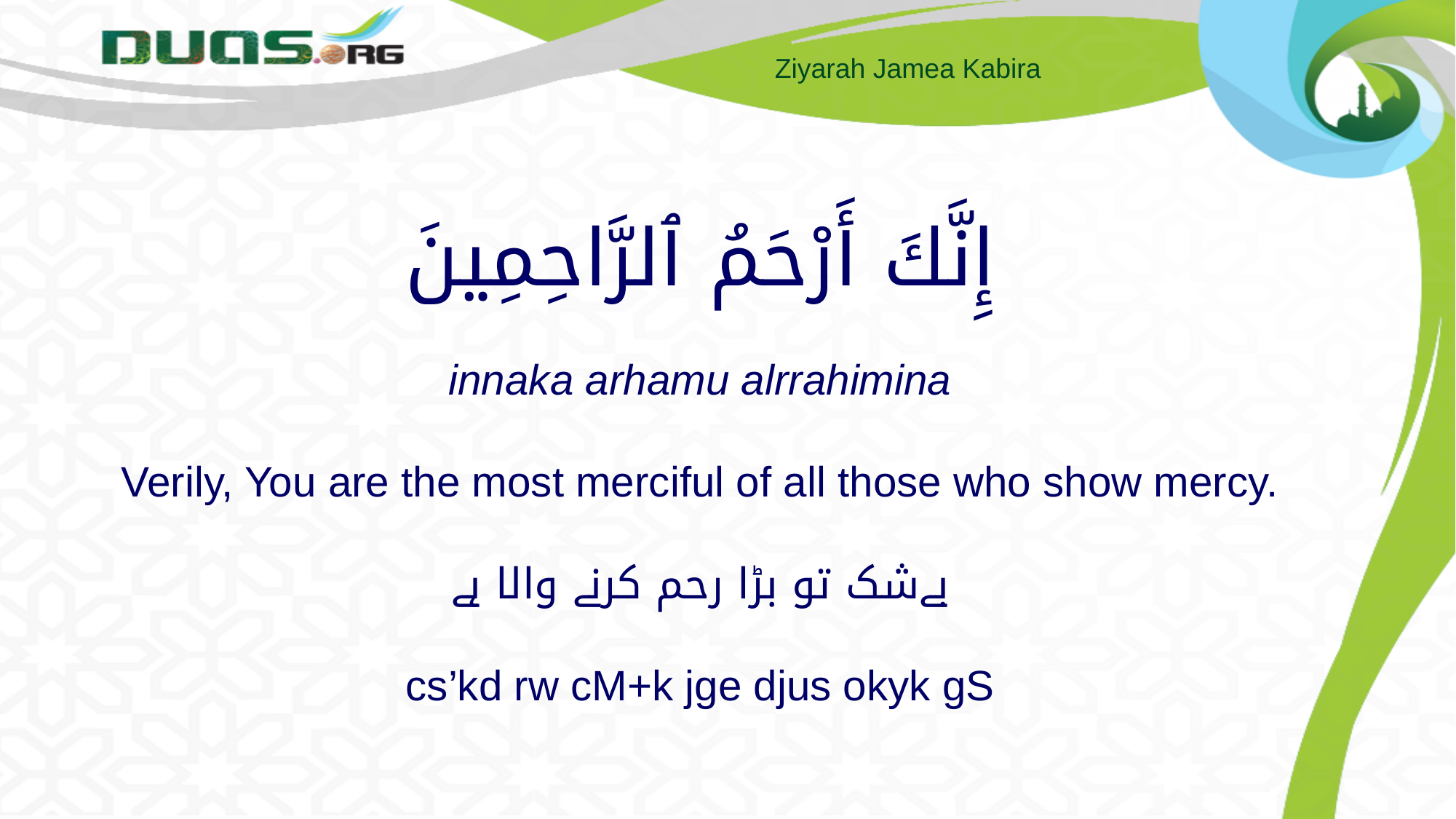

# إِنَّكَ أَرْحَمُ ٱلرَّاحِمِينَ innaka arhamu alrrahimina Verily, You are the most merciful of all those who show mercy. بےشک تو بڑا رحم کرنے والا ہے cs’kd rw cM+k jge djus okyk gS